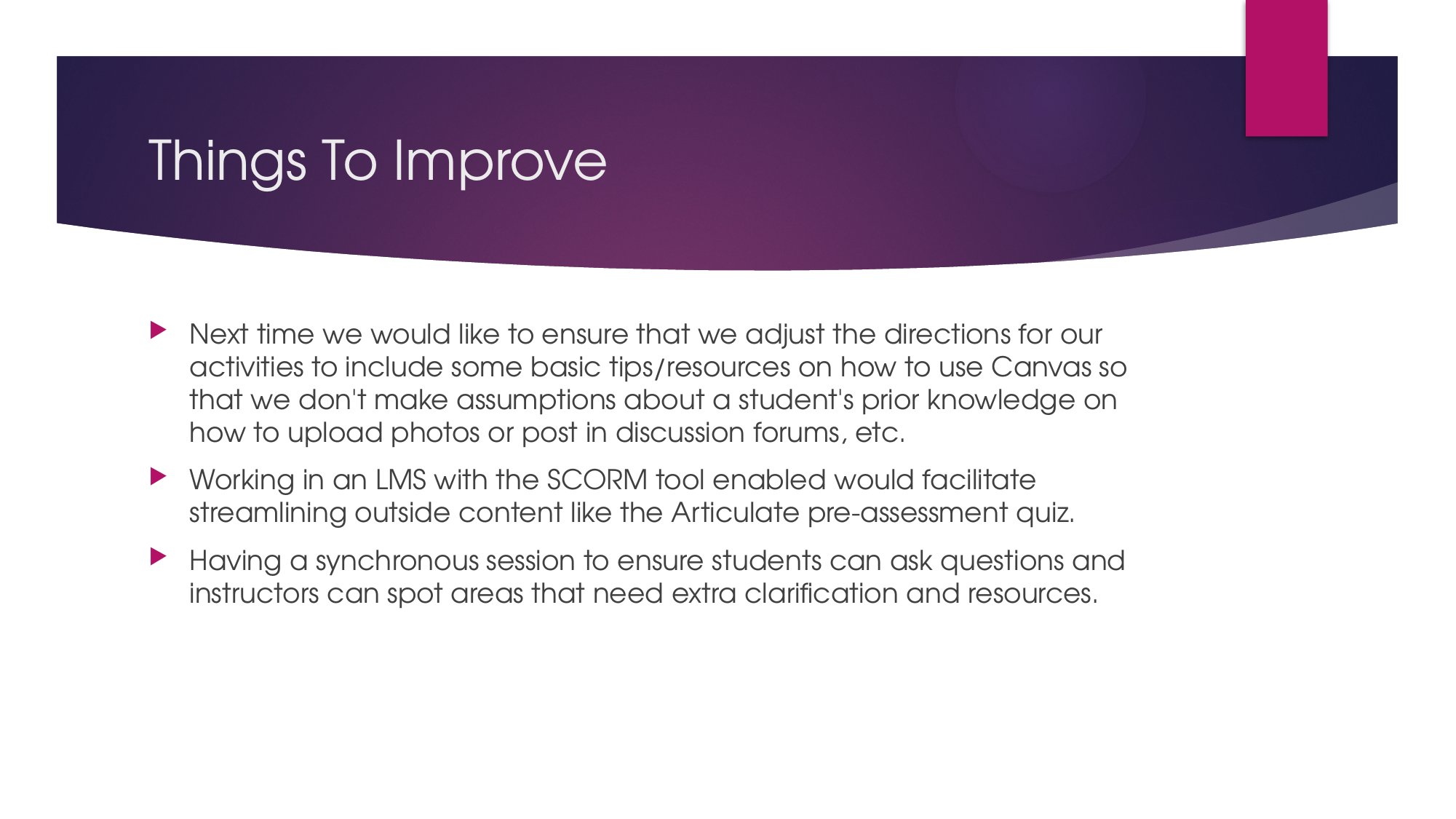

# Things To Improve
Next time we would like to ensure that we adjust the directions for our activities to include some basic tips/resources on how to use Canvas so that we don't make assumptions about a student's prior knowledge on how to upload photos or post in discussion forums, etc.
Working in an LMS with the SCORM tool enabled would facilitate streamlining outside content like the Articulate pre-assessment quiz.
Having a synchronous session to ensure students can ask questions and instructors can spot areas that need extra clarification and resources.